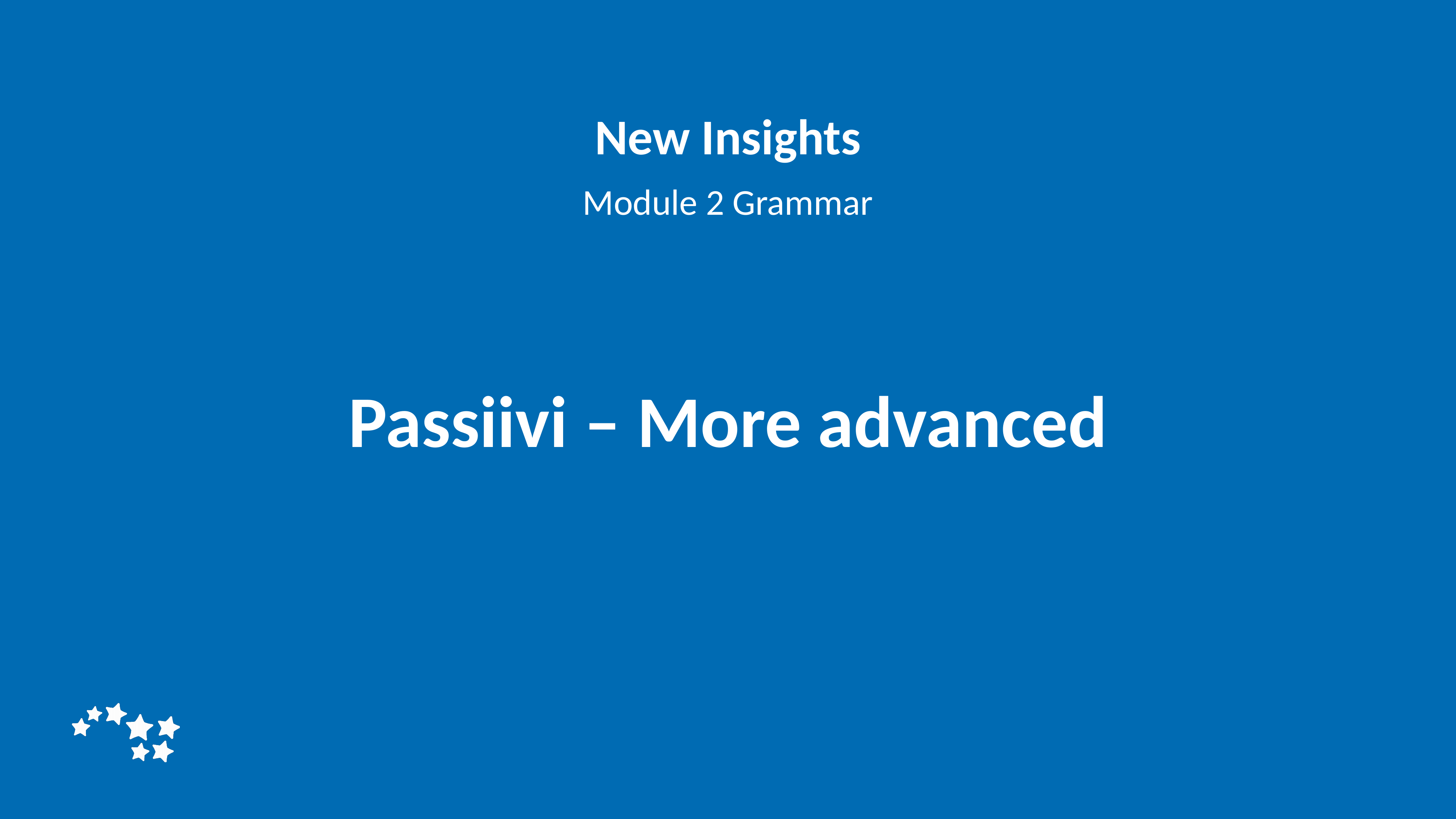

New Insights
Module 2 Grammar
# Passiivi – More advanced